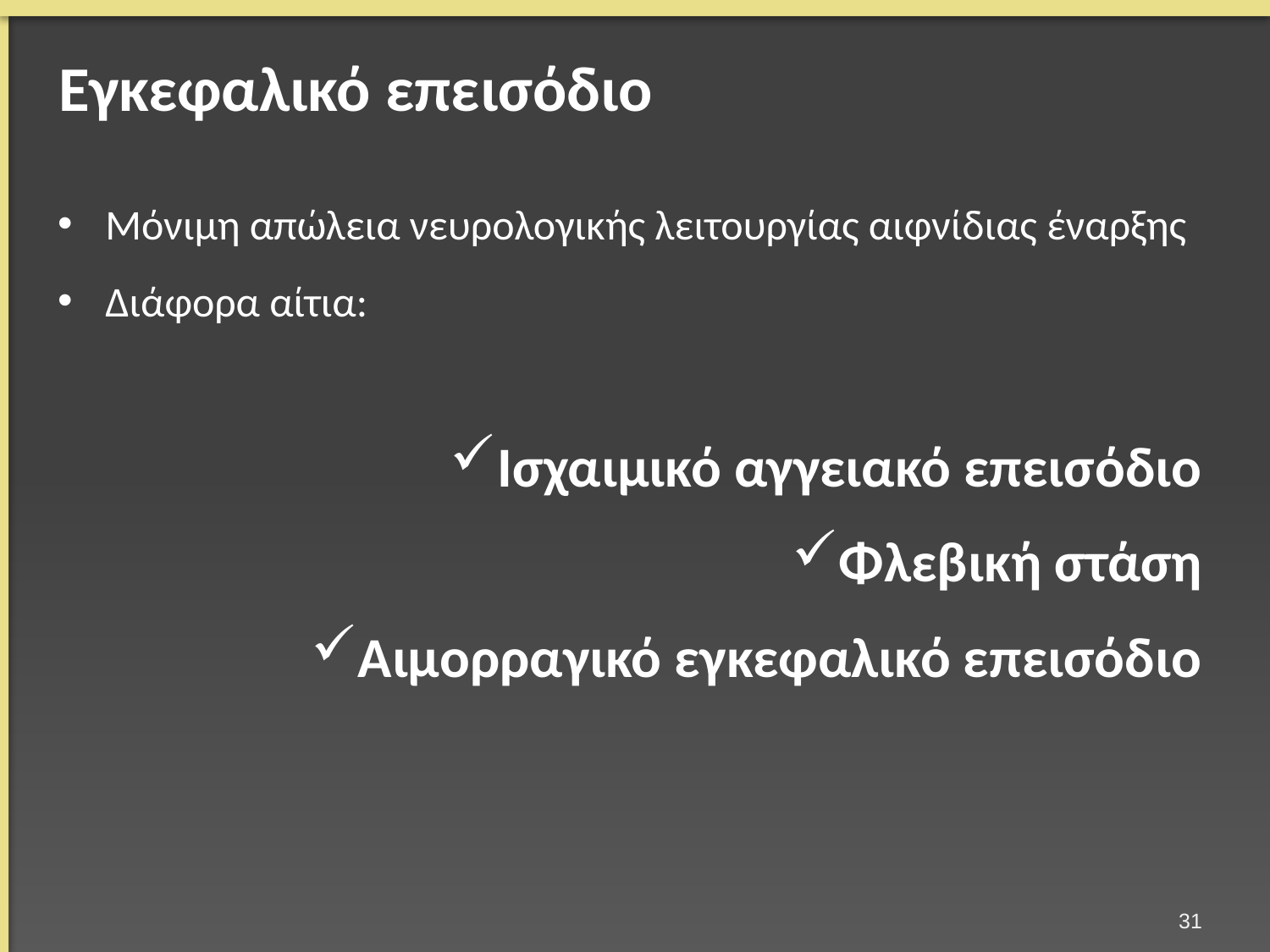

# Εγκεφαλικό επεισόδιο
Μόνιμη απώλεια νευρολογικής λειτουργίας αιφνίδιας έναρξης
Διάφορα αίτια:

Ισχαιμικό αγγειακό επεισόδιο
Φλεβική στάση
Αιμορραγικό εγκεφαλικό επεισόδιο
31